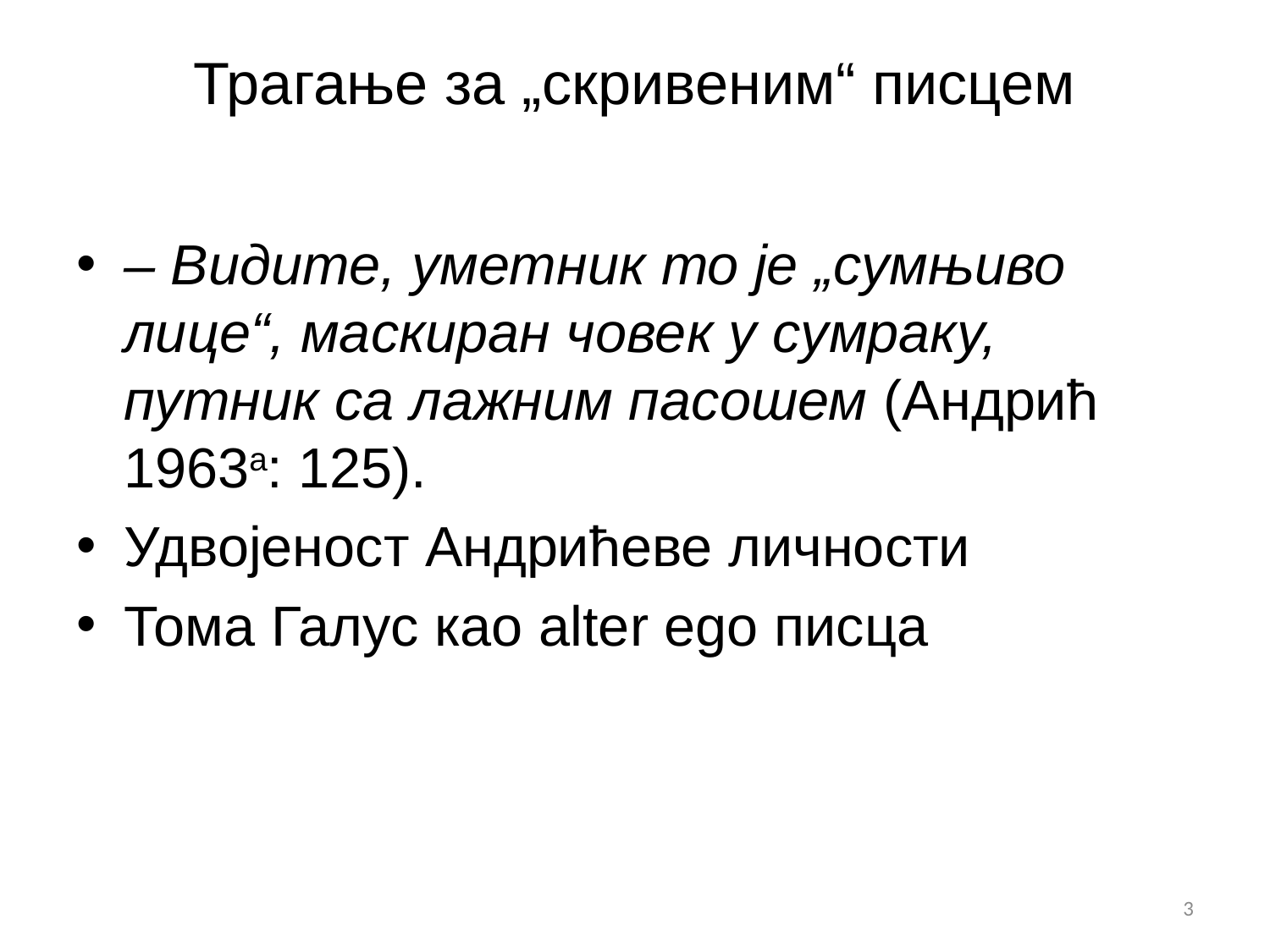

# Трагање за „скривеним“ писцем
– Видите, уметник то је „сумњиво лице“, маскиран човек у сумраку, путник са лажним пасошем (Андрић 1963а: 125).
Удвојеност Андрићеве личности
Тома Галус као alter ego писца
3